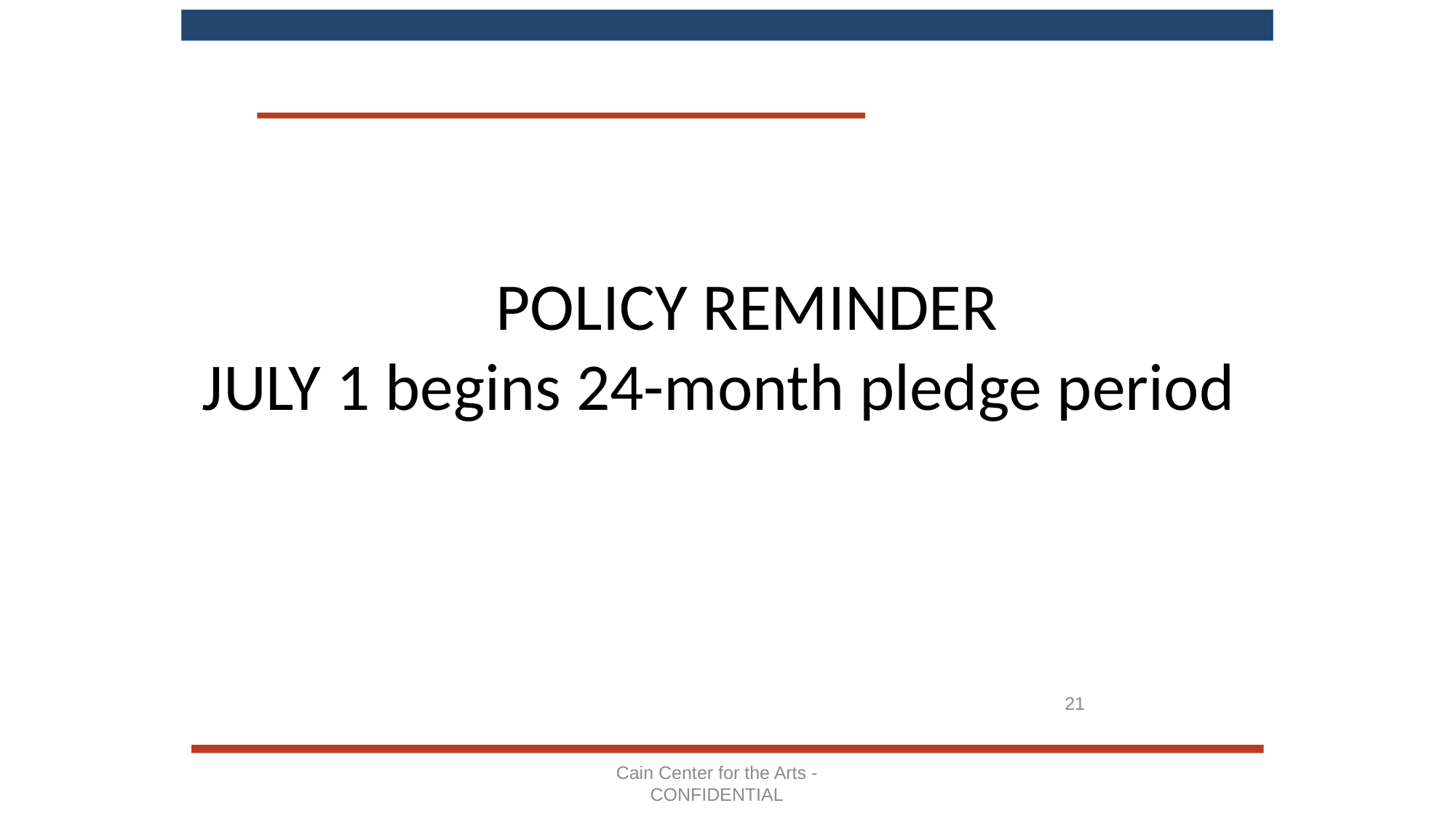

POLICY REMINDER
JULY 1 begins 24-month pledge period

21

Cain Center for the Arts - CONFIDENTIAL